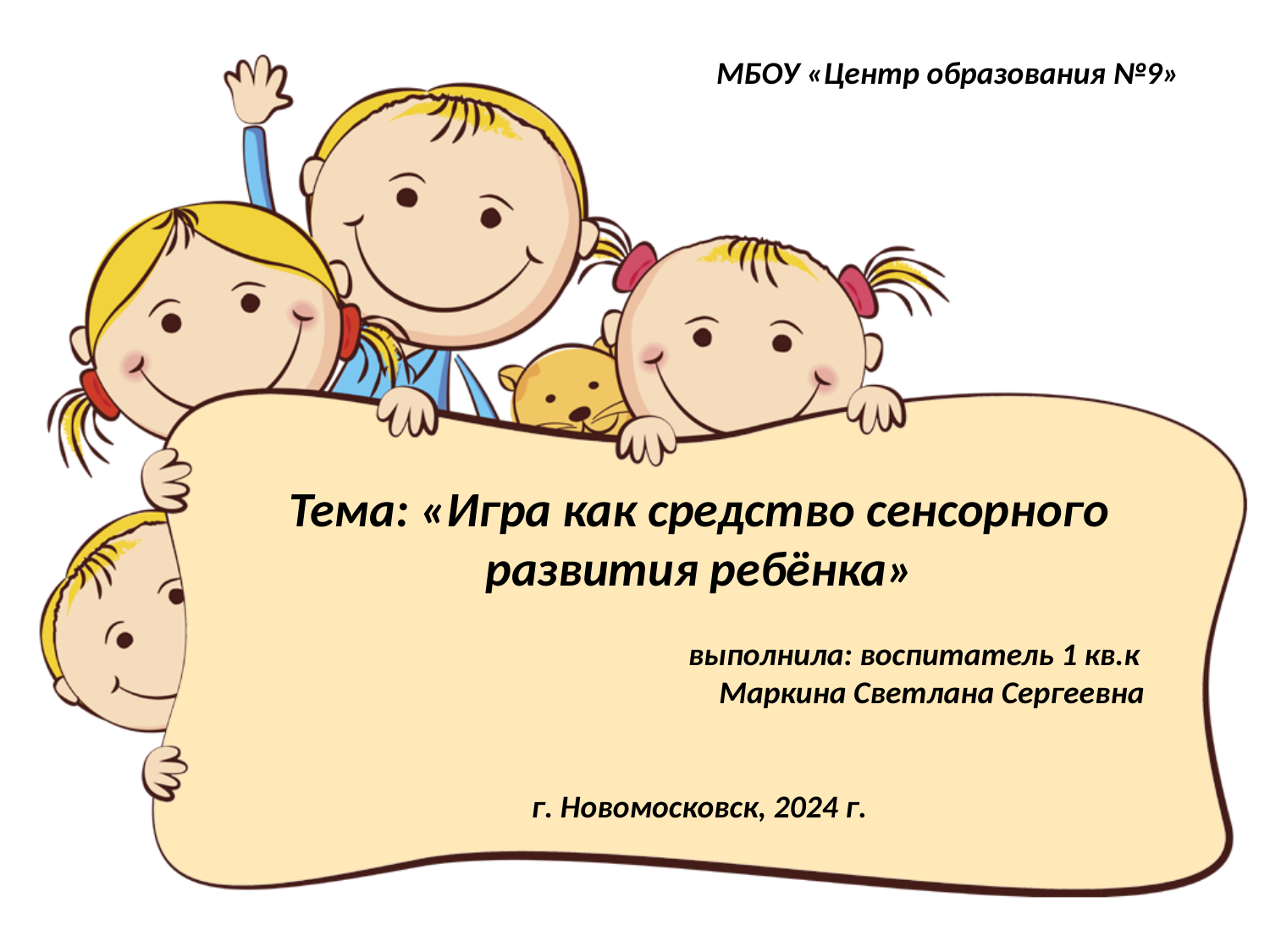

МБОУ «Центр образования №9»

# Тема: «Игра как средство сенсорного развития ребёнка» выполнила: воспитатель 1 кв.к Маркина Светлана Сергеевна г. Новомосковск, 2024 г.